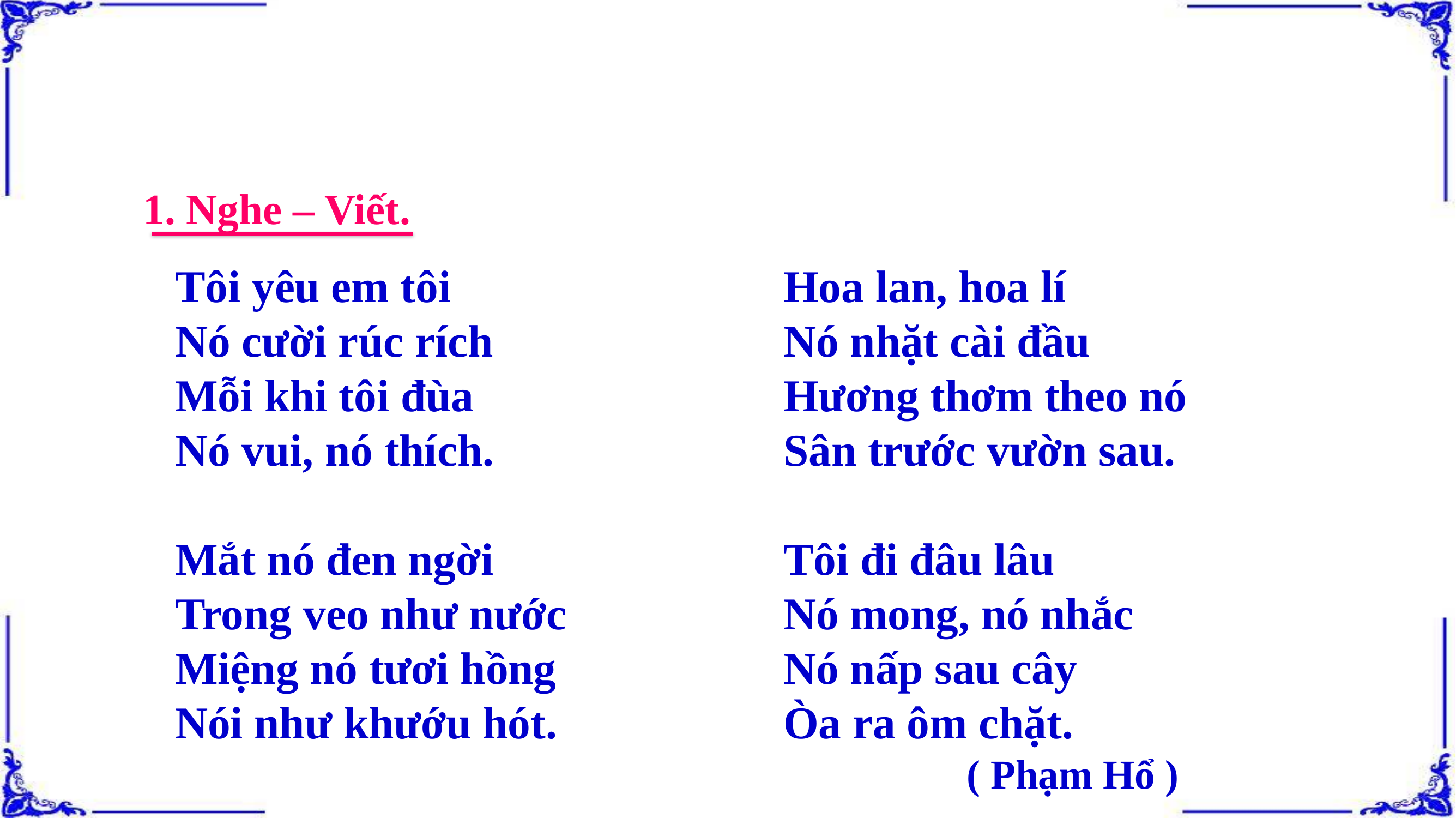

1. Nghe – Viết.
Tôi yêu em tôi
Nó cười rúc rích
Mỗi khi tôi đùa
Nó vui, nó thích.

Mắt nó đen ngời
Trong veo như nước
Miệng nó tươi hồng
Nói như khướu hót.
Hoa lan, hoa lí
Nó nhặt cài đầu
Hương thơm theo nó
Sân trước vườn sau.

Tôi đi đâu lâu
Nó mong, nó nhắc
Nó nấp sau cây
Òa ra ôm chặt.
              ( Phạm Hổ )